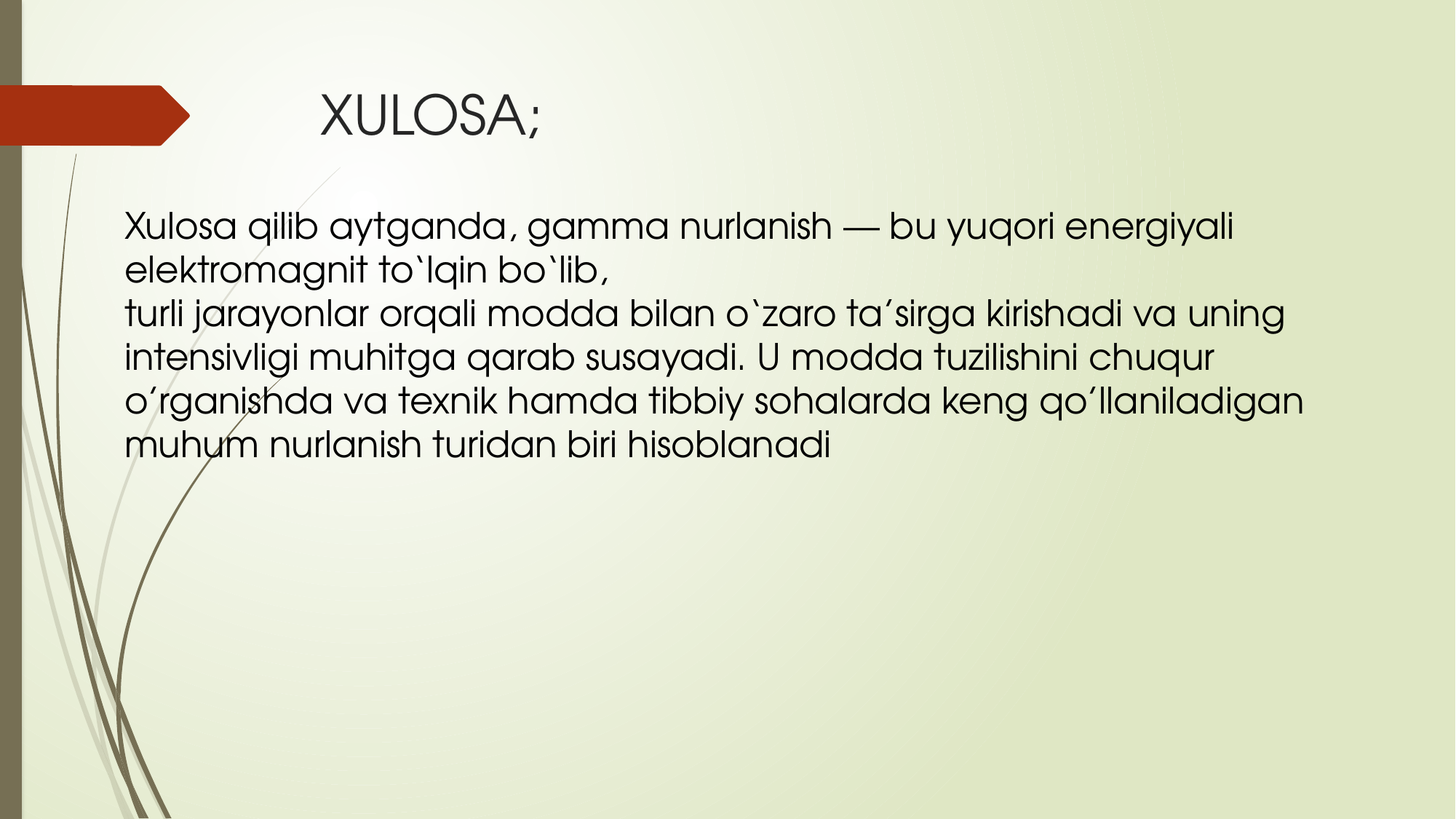

# XULOSA;

Xulosa qilib aytganda, gamma nurlanish — bu yuqori energiyali elektromagnit to‘lqin bo‘lib,
turli jarayonlar orqali modda bilan o‘zaro ta’sirga kirishadi va uning intensivligi muhitga qarab susayadi. U modda tuzilishini chuqur o’rganishda va texnik hamda tibbiy sohalarda keng qo’llaniladigan muhum nurlanish turidan biri hisoblanadi